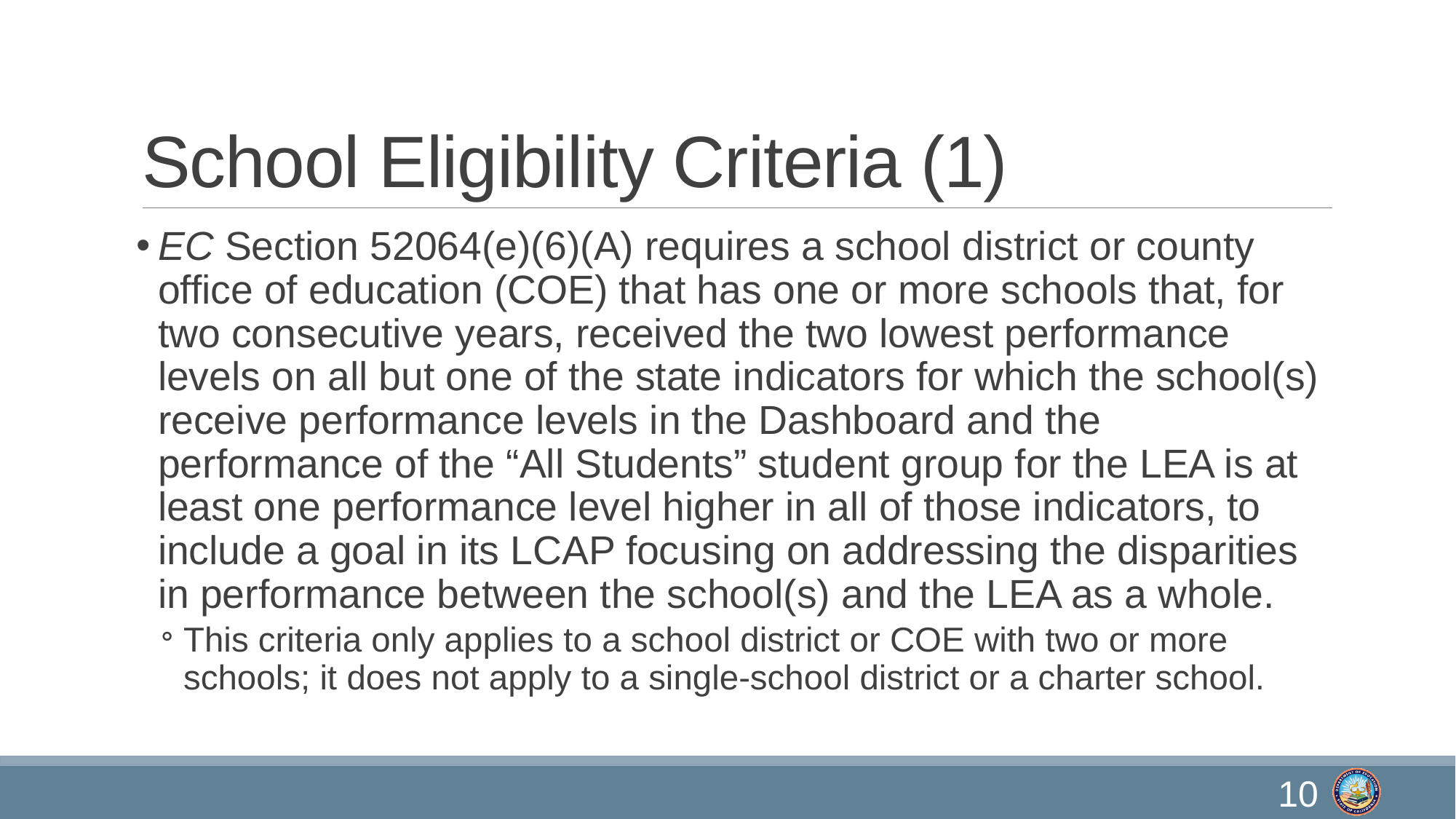

# School Eligibility Criteria (1)
EC Section 52064(e)(6)(A) requires a school district or county office of education (COE) that has one or more schools that, for two consecutive years, received the two lowest performance levels on all but one of the state indicators for which the school(s) receive performance levels in the Dashboard and the performance of the “All Students” student group for the LEA is at least one performance level higher in all of those indicators, to include a goal in its LCAP focusing on addressing the disparities in performance between the school(s) and the LEA as a whole.
This criteria only applies to a school district or COE with two or more schools; it does not apply to a single-school district or a charter school.

10